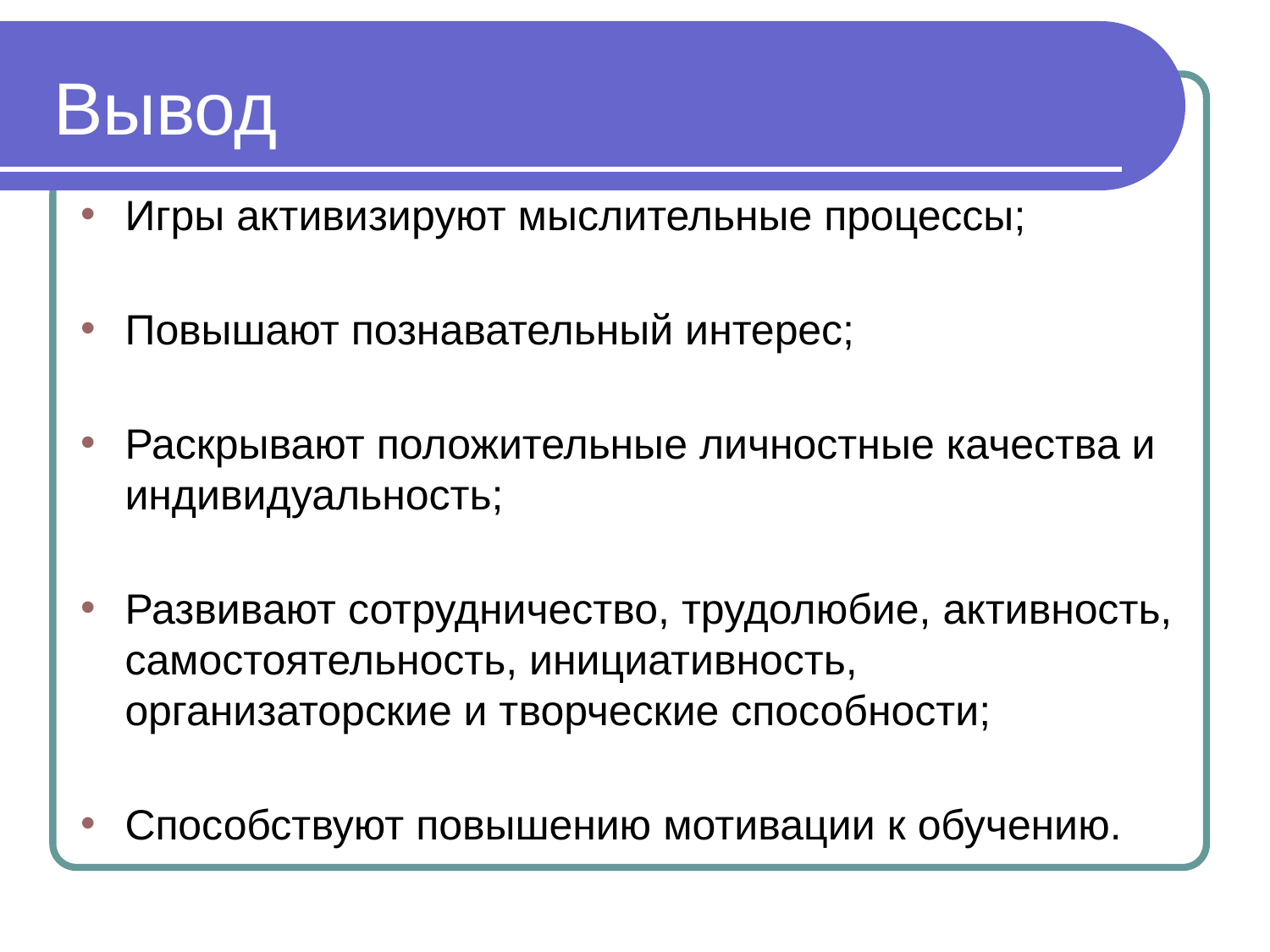

# Вывод
Игры активизируют мыслительные процессы;

Повышают познавательный интерес;

Раскрывают положительные личностные качества и индивидуальность;

Развивают сотрудничество, трудолюбие, активность, самостоятельность, инициативность, организаторские и творческие способности;

Способствуют повышению мотивации к обучению.